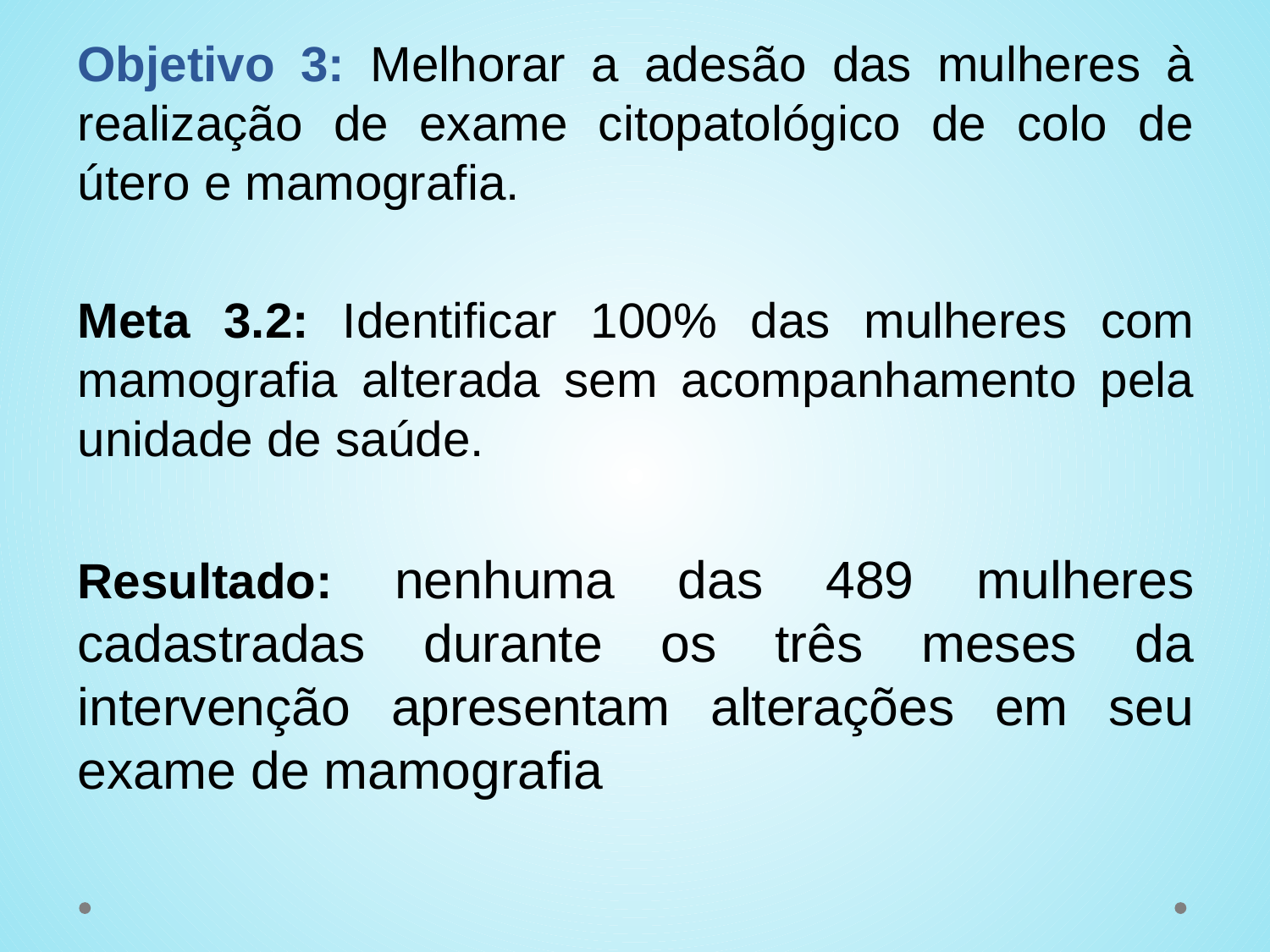

Objetivo 3: Melhorar a adesão das mulheres à realização de exame citopatológico de colo de útero e mamografia.

Meta 3.2: Identificar 100% das mulheres com mamografia alterada sem acompanhamento pela unidade de saúde.

Resultado: nenhuma das 489 mulheres cadastradas durante os três meses da intervenção apresentam alterações em seu exame de mamografia